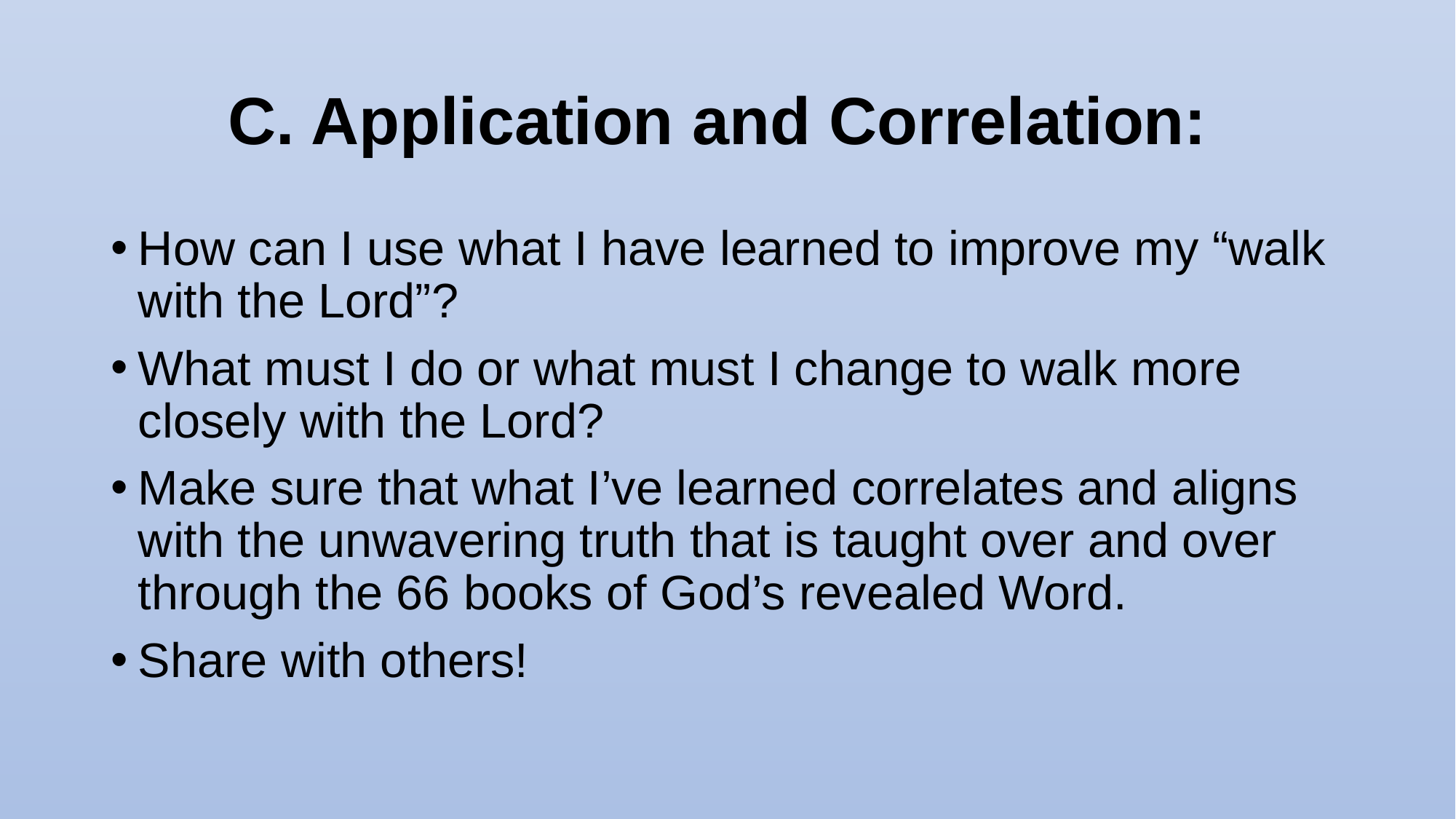

# C. Application and Correlation:
How can I use what I have learned to improve my “walk with the Lord”?
What must I do or what must I change to walk more closely with the Lord?
Make sure that what I’ve learned correlates and aligns with the unwavering truth that is taught over and over through the 66 books of God’s revealed Word.
Share with others!